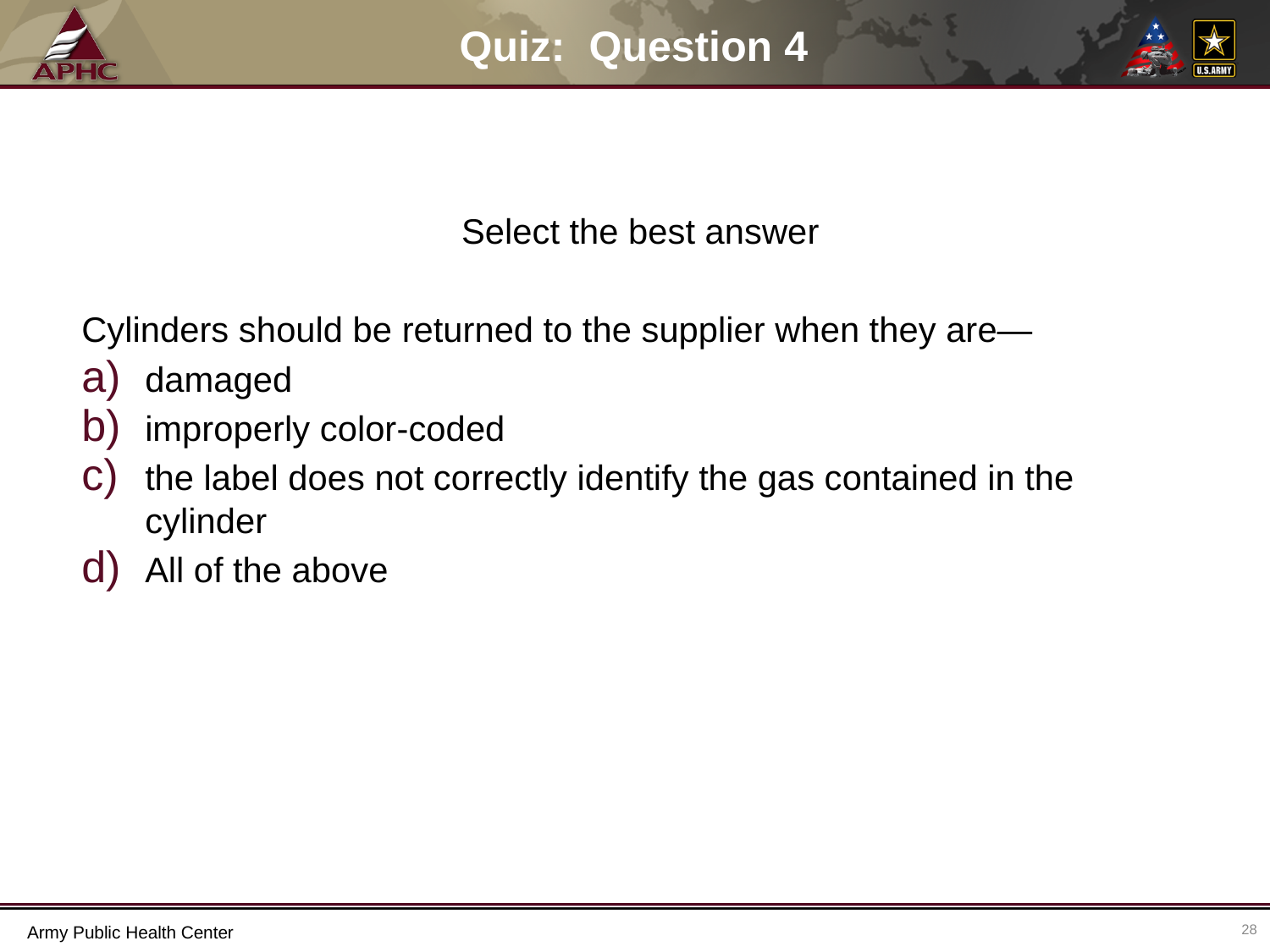

# Quiz:  Question 4
Select the best answer

Cylinders should be returned to the supplier when they are—
damaged
improperly color-coded
the label does not correctly identify the gas contained in the cylinder
All of the above

28